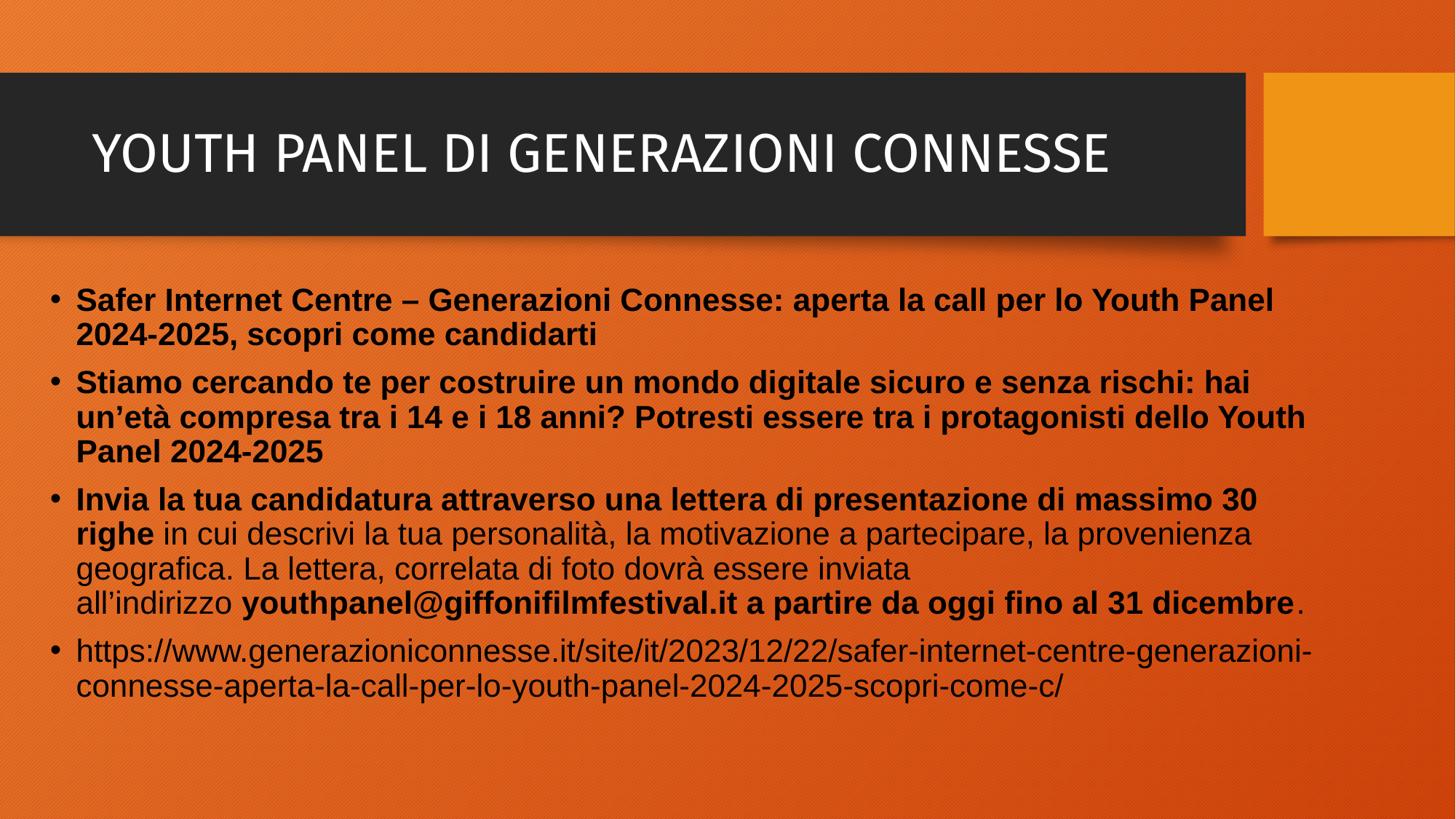

# YOUTH PANEL DI GENERAZIONI CONNESSE
Safer Internet Centre – Generazioni Connesse: aperta la call per lo Youth Panel 2024-2025, scopri come candidarti
Stiamo cercando te per costruire un mondo digitale sicuro e senza rischi: hai un’età compresa tra i 14 e i 18 anni? Potresti essere tra i protagonisti dello Youth Panel 2024-2025
Invia la tua candidatura attraverso una lettera di presentazione di massimo 30 righe in cui descrivi la tua personalità, la motivazione a partecipare, la provenienza geografica. La lettera, correlata di foto dovrà essere inviata all’indirizzo youthpanel@giffonifilmfestival.it a partire da oggi fino al 31 dicembre.
https://www.generazioniconnesse.it/site/it/2023/12/22/safer-internet-centre-generazioni-connesse-aperta-la-call-per-lo-youth-panel-2024-2025-scopri-come-c/